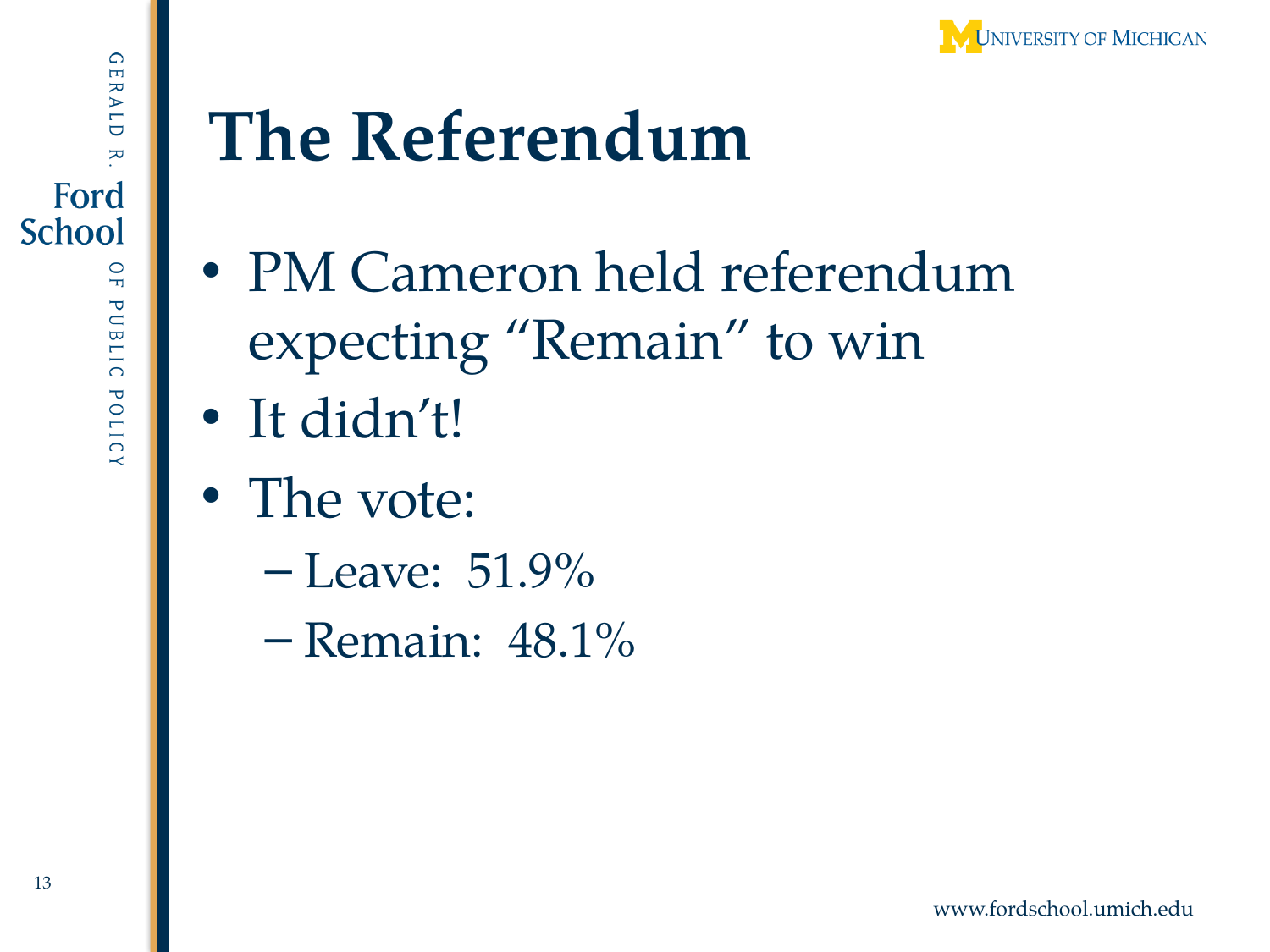

# The Referendum
PM Cameron held referendum expecting “Remain” to win
It didn’t!
The vote:
Leave:  51.9%
Remain:  48.1%

13